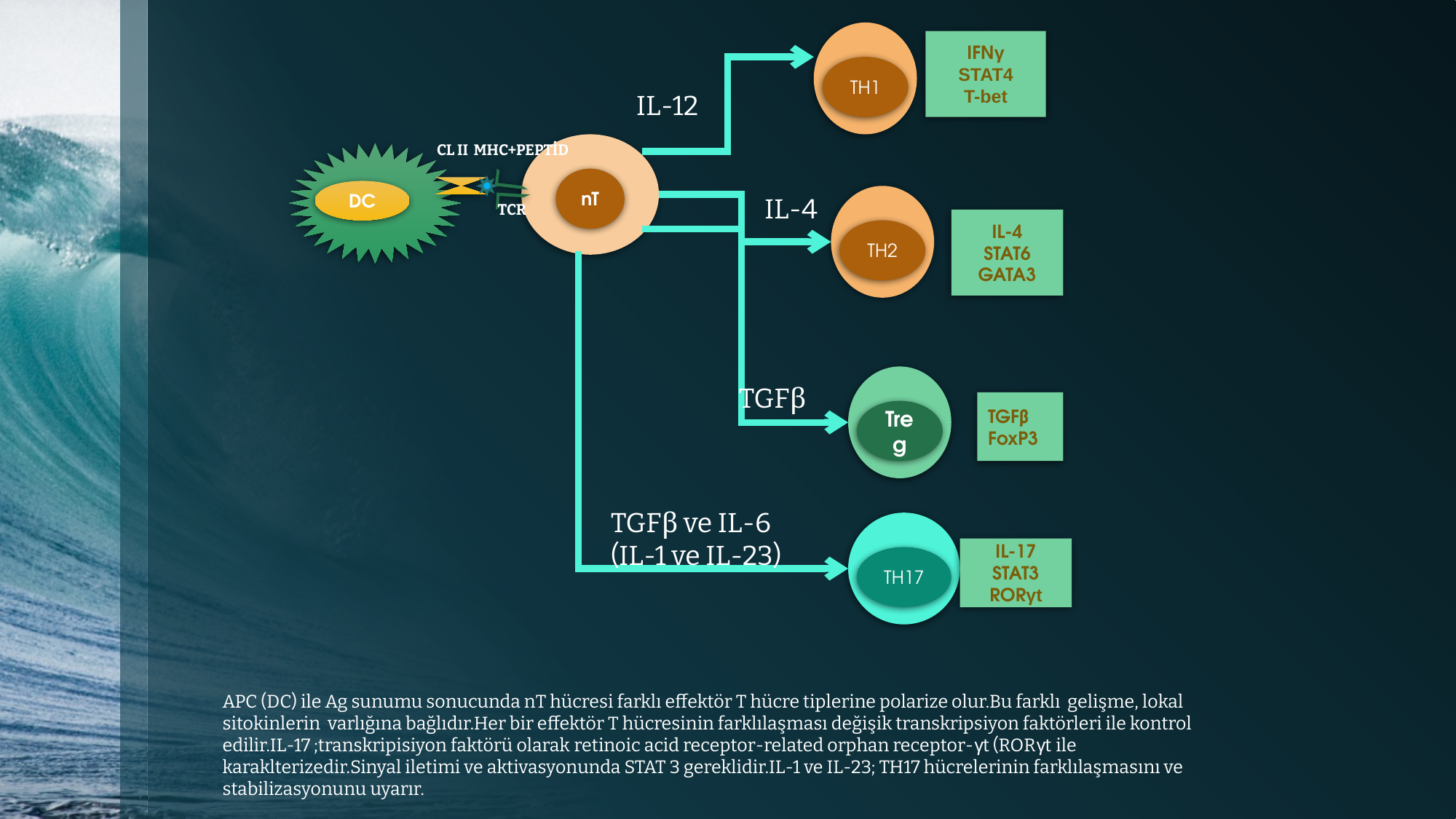

IFNγ
STAT4
T-bet
TH1
IL-12

CL II  MHC+PEPTİD

nT

DC

IL-4

TCR
IL-4
STAT6
GATA3
TH2

TGFβ
TGFβ
FoxP3
Treg
TGFβ ve IL-6
(IL-1 ve IL-23)

IL-17
STAT3
RORγt
TH17
APC (DC) ile Ag sunumu sonucunda nT hücresi farklı effektör T hücre tiplerine polarize olur.Bu farklı  gelişme, lokal sitokinlerin  varlığına bağlıdır.Her bir effektör T hücresinin farklılaşması değişik transkripsiyon faktörleri ile kontrol edilir.IL-17 ;transkripisiyon faktörü olarak retinoic acid receptor-related orphan receptor-γt (RORγt ile karaklterizedir.Sinyal iletimi ve aktivasyonunda STAT 3 gereklidir.IL-1 ve IL-23; TH17 hücrelerinin farklılaşmasını ve stabilizasyonunu uyarır.